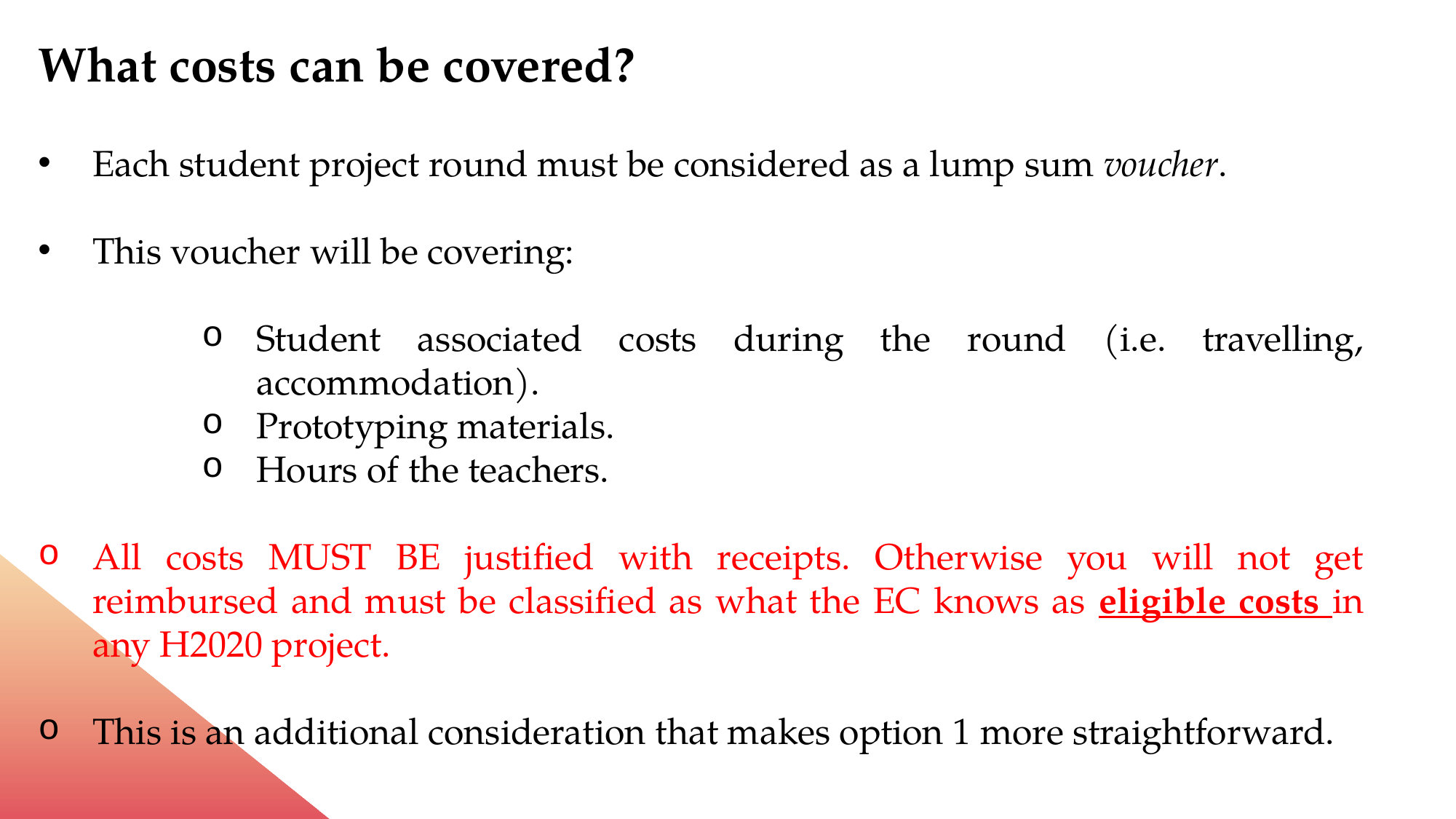

What costs can be covered?
Each student project round must be considered as a lump sum voucher.

This voucher will be covering:

Student associated costs during the round (i.e. travelling, accommodation).
Prototyping materials.
Hours of the teachers.

All costs MUST BE justified with receipts. Otherwise you will not get reimbursed and must be classified as what the EC knows as eligible costs in any H2020 project.

This is an additional consideration that makes option 1 more straightforward.